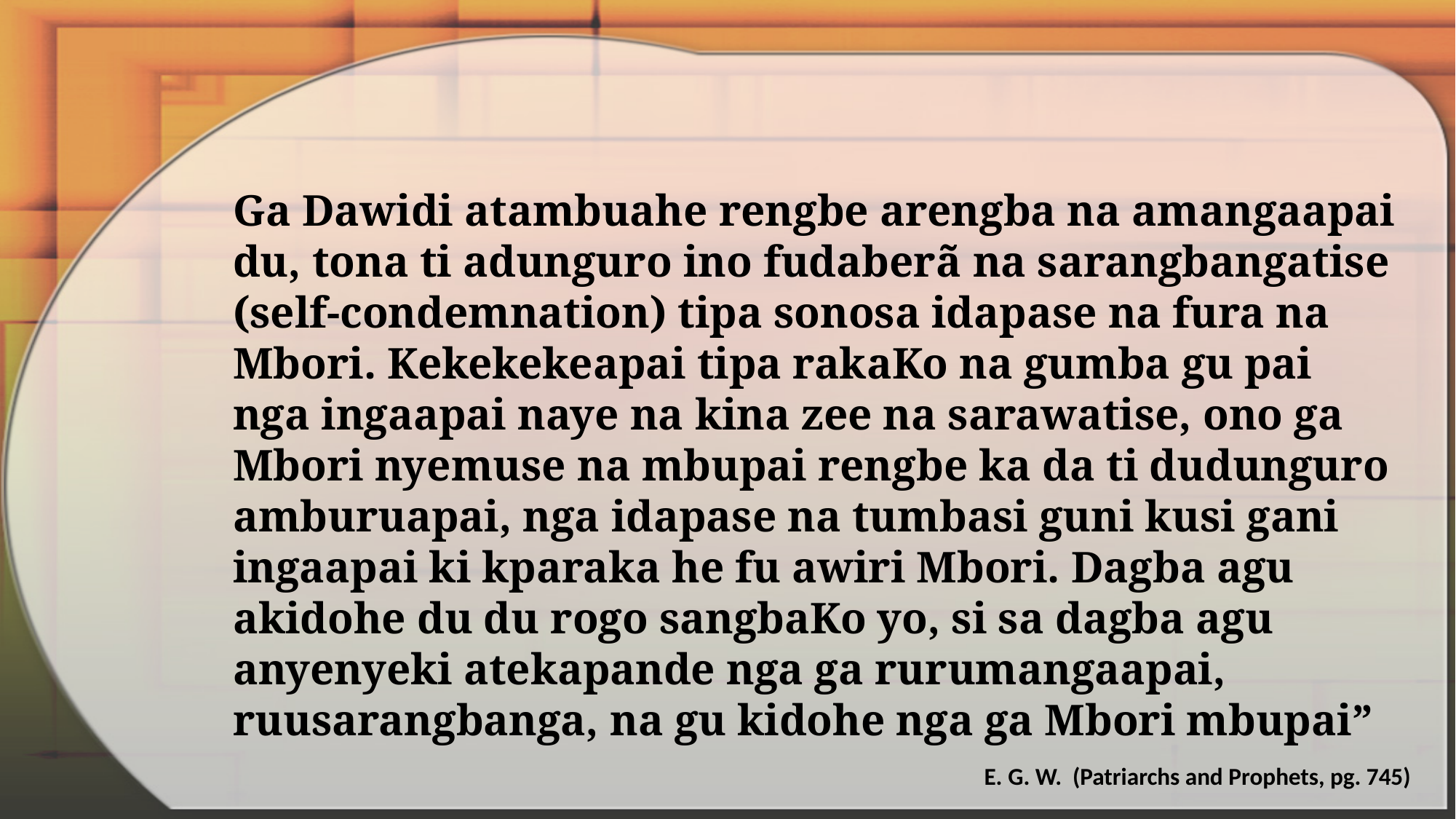

Ga Dawidi atambuahe rengbe arengba na amangaapai du, tona ti adunguro ino fudaberã na sarangbangatise (self-condemnation) tipa sonosa idapase na fura na Mbori. Kekekekeapai tipa rakaKo na gumba gu pai nga ingaapai naye na kina zee na sarawatise, ono ga Mbori nyemuse na mbupai rengbe ka da ti dudunguro amburuapai, nga idapase na tumbasi guni kusi gani ingaapai ki kparaka he fu awiri Mbori. Dagba agu akidohe du du rogo sangbaKo yo, si sa dagba agu anyenyeki atekapande nga ga rurumangaapai, ruusarangbanga, na gu kidohe nga ga Mbori mbupai”
E. G. W.  (Patriarchs and Prophets, pg. 745)